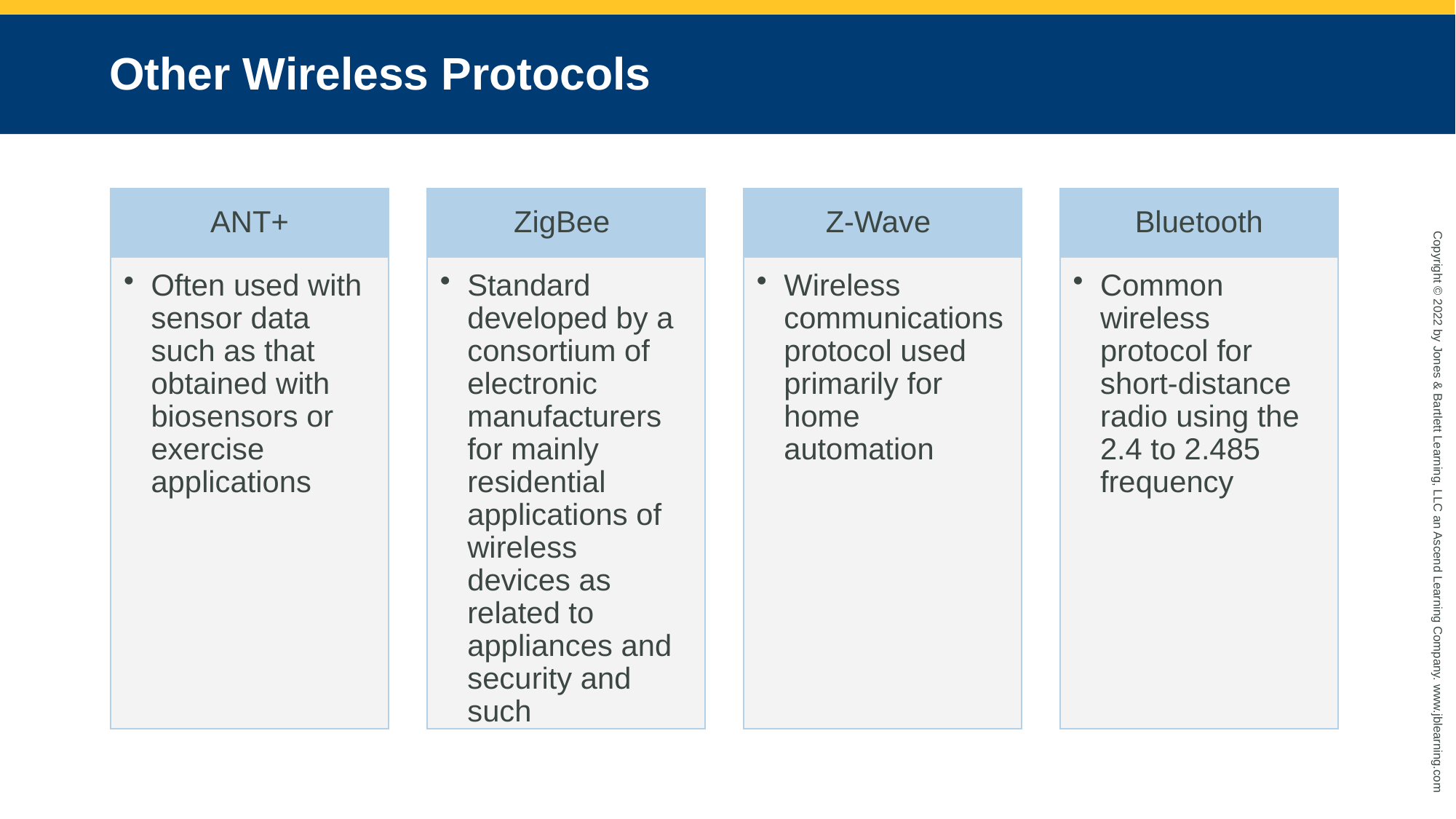

# Other Wireless Protocols
ANT+
Often used with sensor data such as that obtained with biosensors or exercise applications
ZigBee
Standard developed by a consortium of electronic manufacturers for mainly residential applications of wireless devices as related to appliances and security and such
Z-Wave
Wireless communications protocol used primarily for home automation
Bluetooth
Common wireless protocol for short-distance radio using the 2.4 to 2.485 frequency